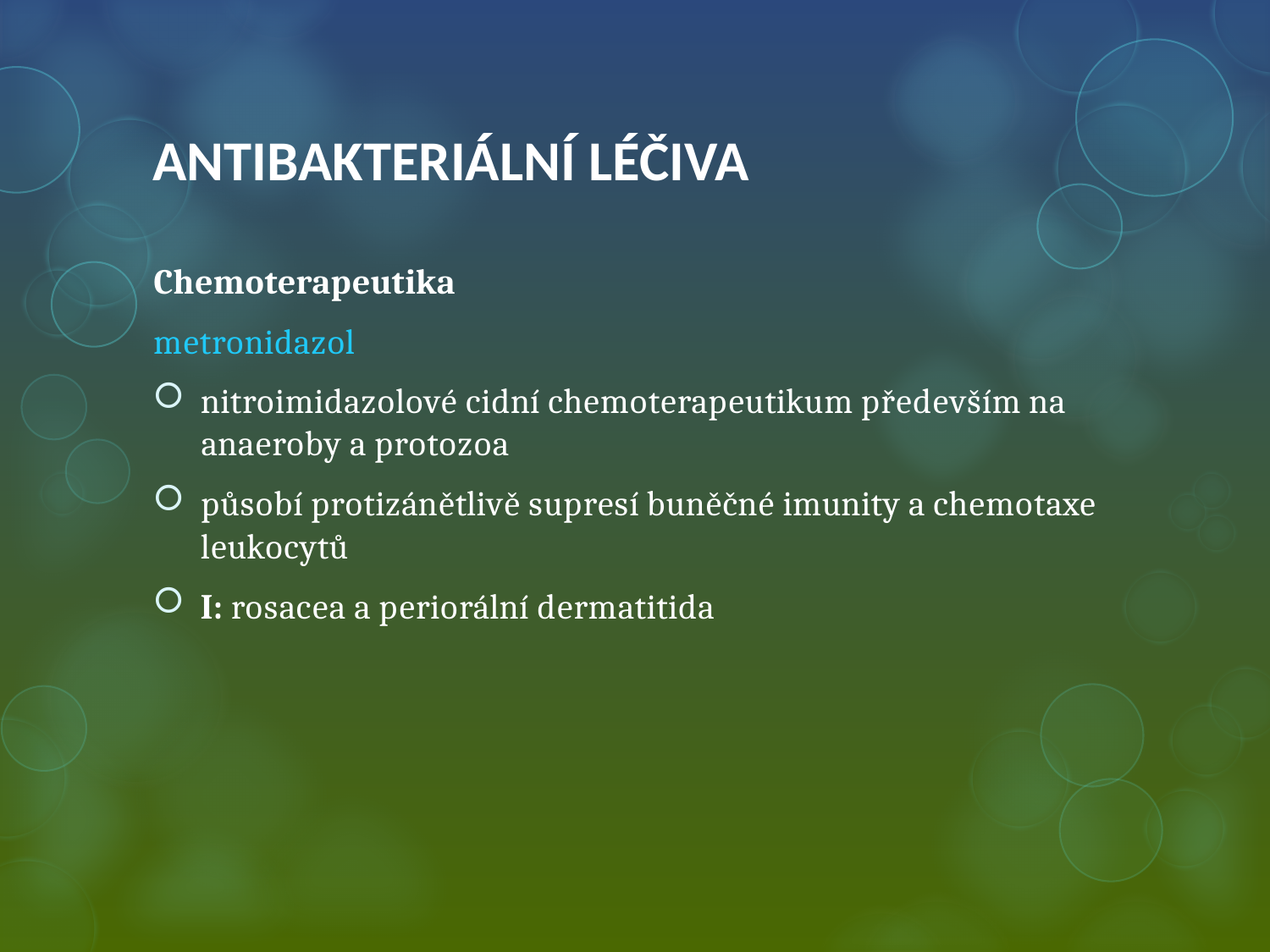

# ANTIBAKTERIÁLNÍ LÉČIVA
Chemoterapeutika
metronidazol
nitroimidazolové cidní chemoterapeutikum především na anaeroby a protozoa
působí protizánětlivě supresí buněčné imunity a chemotaxe leukocytů
I: rosacea a periorální dermatitida